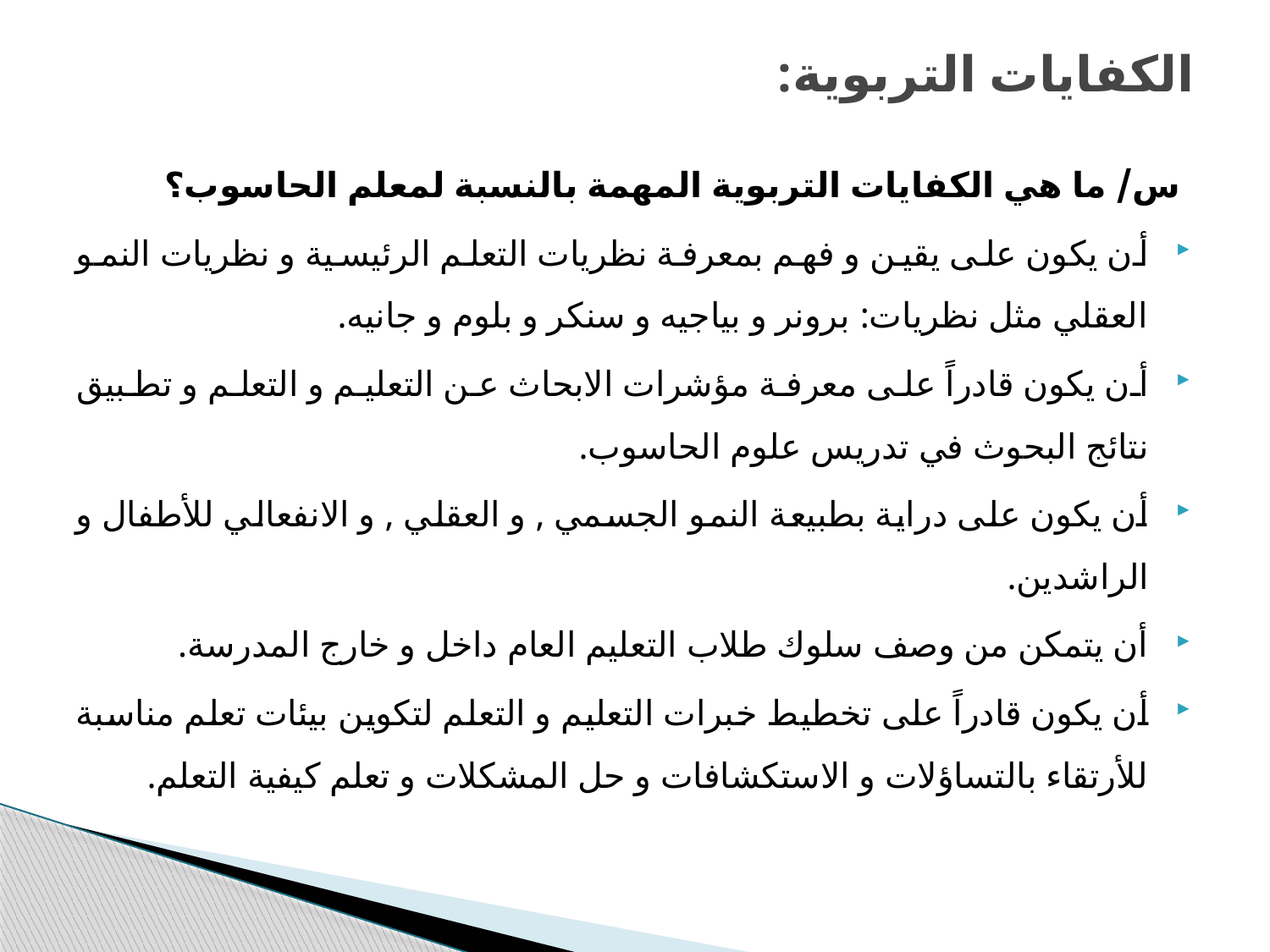

# الكفايات التربوية:
س/ ما هي الكفايات التربوية المهمة بالنسبة لمعلم الحاسوب؟
أن يكون على يقين و فهم بمعرفة نظريات التعلم الرئيسية و نظريات النمو العقلي مثل نظريات: برونر و بياجيه و سنكر و بلوم و جانيه.
أن يكون قادراً على معرفة مؤشرات الابحاث عن التعليم و التعلم و تطبيق نتائج البحوث في تدريس علوم الحاسوب.
أن يكون على دراية بطبيعة النمو الجسمي , و العقلي , و الانفعالي للأطفال و الراشدين.
أن يتمكن من وصف سلوك طلاب التعليم العام داخل و خارج المدرسة.
أن يكون قادراً على تخطيط خبرات التعليم و التعلم لتكوين بيئات تعلم مناسبة للأرتقاء بالتساؤلات و الاستكشافات و حل المشكلات و تعلم كيفية التعلم.